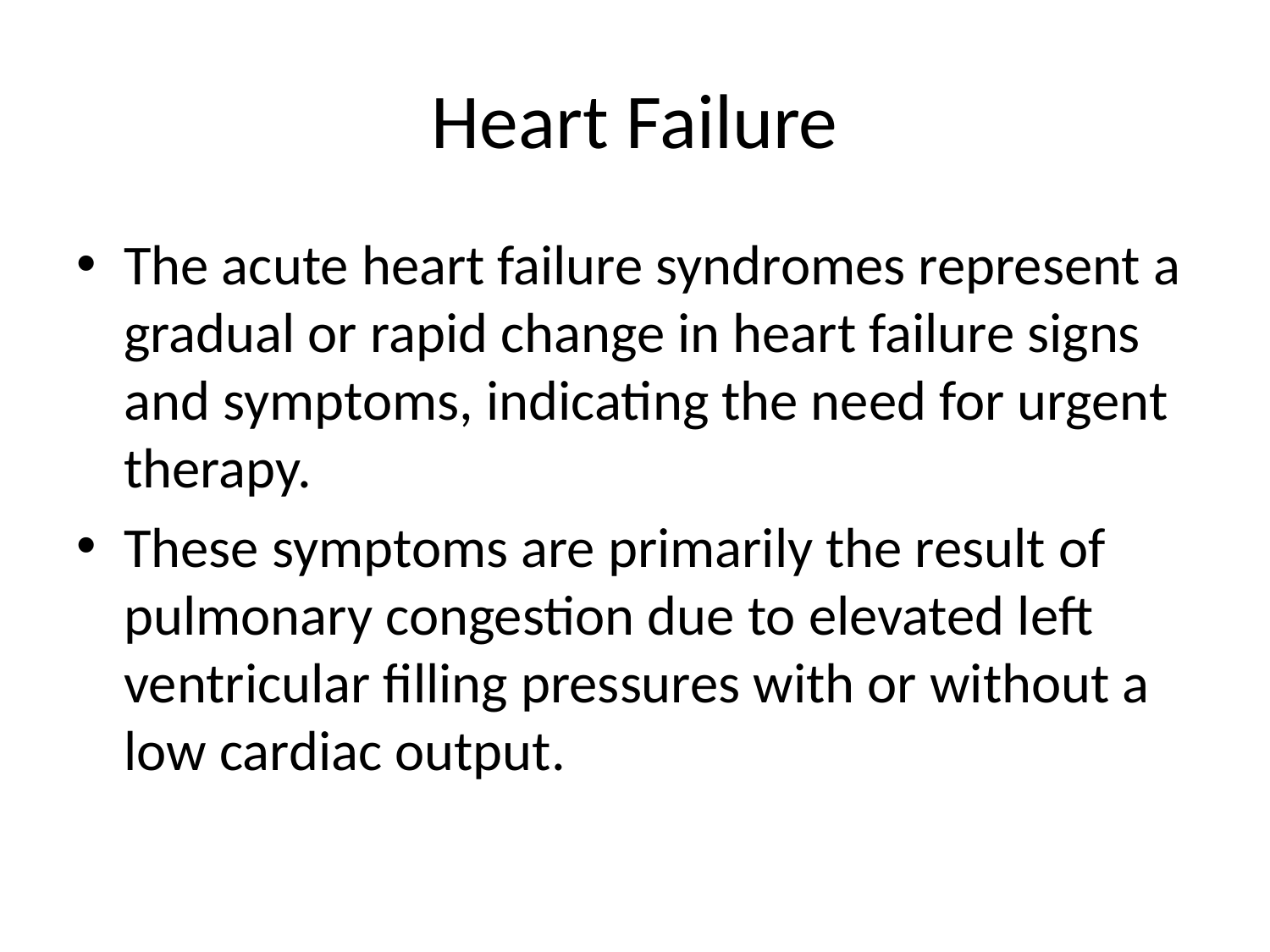

# Heart Failure
The acute heart failure syndromes represent a gradual or rapid change in heart failure signs and symptoms, indicating the need for urgent therapy.
These symptoms are primarily the result of pulmonary congestion due to elevated left ventricular filling pressures with or without a low cardiac output.